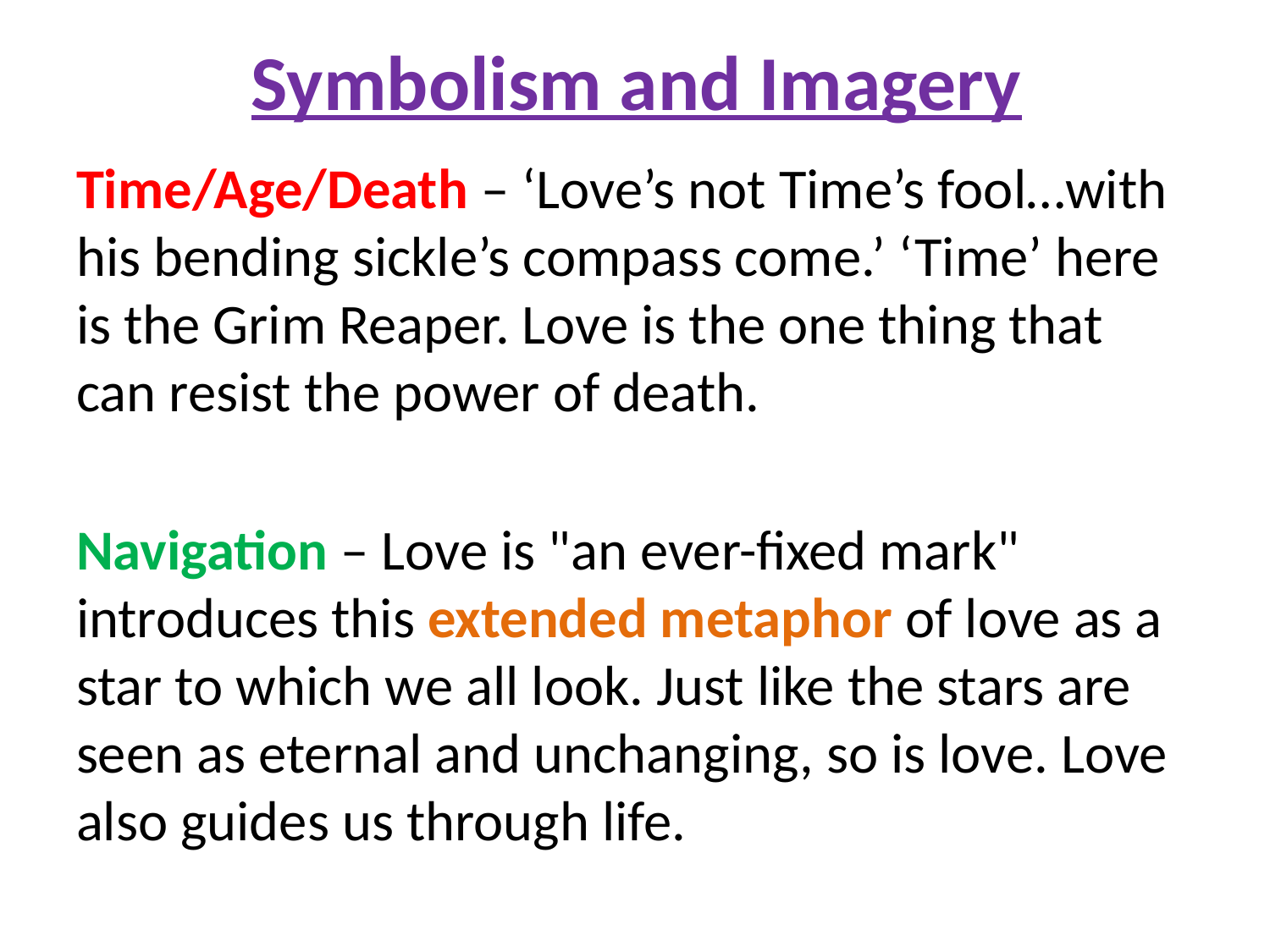

# Symbolism and Imagery
Time/Age/Death – ‘Love’s not Time’s fool…with his bending sickle’s compass come.’ ‘Time’ here is the Grim Reaper. Love is the one thing that can resist the power of death.

Navigation – Love is "an ever-fixed mark" introduces this extended metaphor of love as a star to which we all look. Just like the stars are seen as eternal and unchanging, so is love. Love also guides us through life.